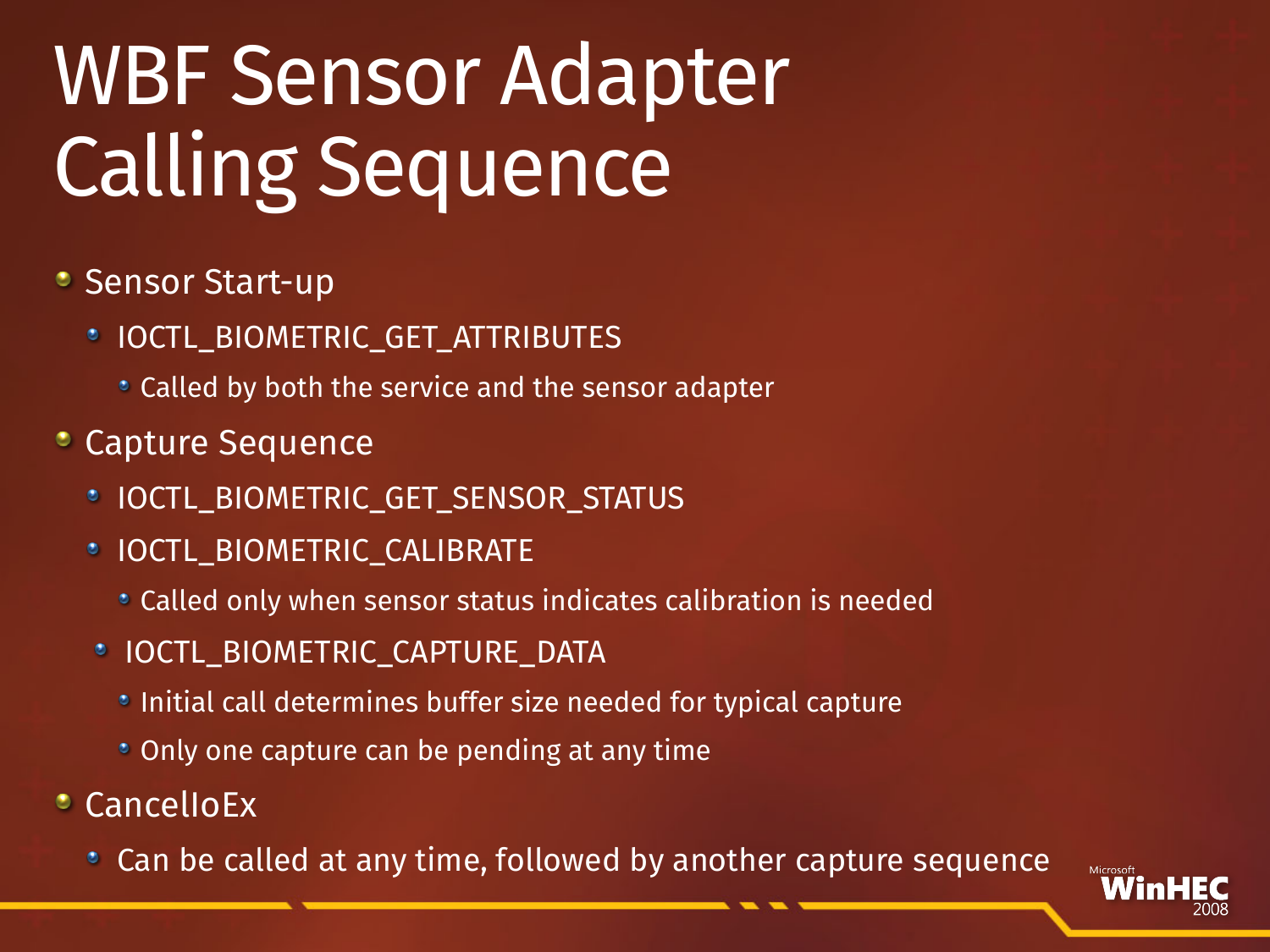

# WBF Sensor Adapter Calling Sequence
Sensor Start-up
IOCTL_BIOMETRIC_GET_ATTRIBUTES
Called by both the service and the sensor adapter
Capture Sequence
IOCTL_BIOMETRIC_GET_SENSOR_STATUS
IOCTL_BIOMETRIC_CALIBRATE
Called only when sensor status indicates calibration is needed
IOCTL_BIOMETRIC_CAPTURE_DATA
Initial call determines buffer size needed for typical capture
Only one capture can be pending at any time
CancelIoEx
Can be called at any time, followed by another capture sequence